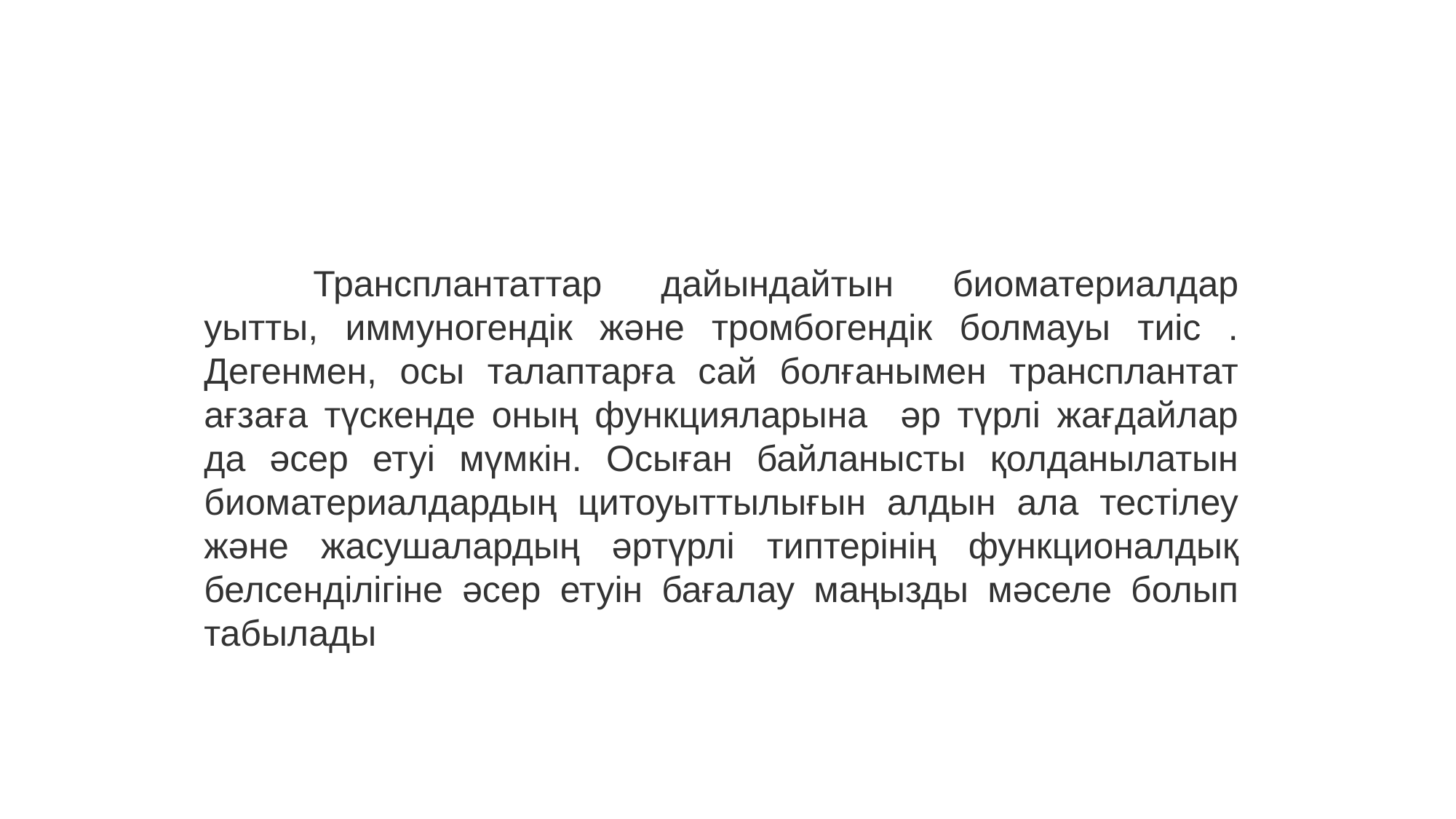

Трансплантаттар дайындайтын биоматериалдар уытты, иммуногендік және тромбогендік болмауы тиіс . Дегенмен, осы талаптарға сай болғанымен трансплантат ағзаға түскенде оның функцияларына  әр түрлі жағдайлар да әсер етуі мүмкін. Осыған байланысты қолданылатын биоматериалдардың цитоуыттылығын алдын ала тестілеу және жасушалардың әртүрлі типтерінің функционалдық белсенділігіне әсер етуін бағалау маңызды мәселе болып табылады